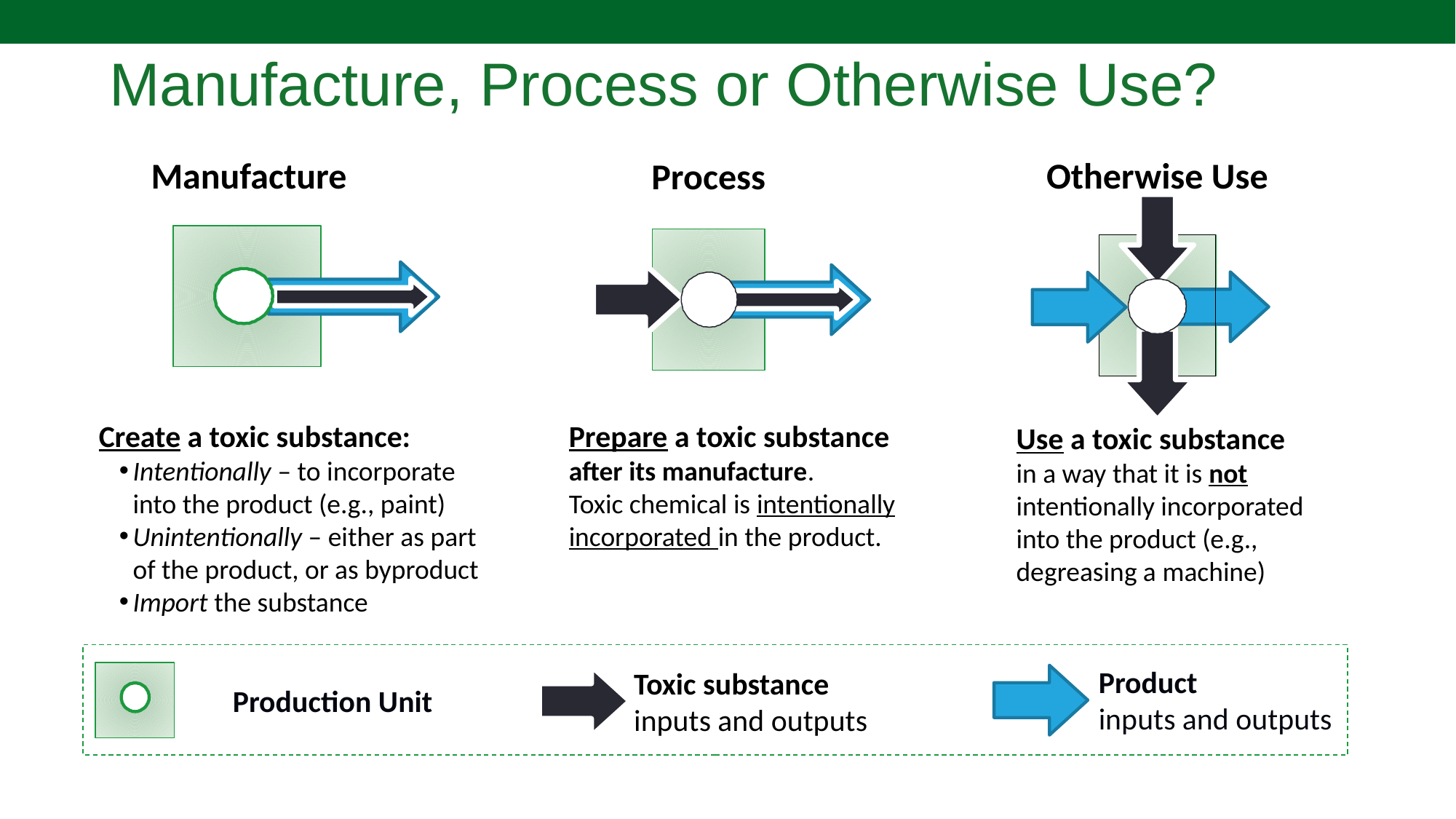

Manufacture, Process or Otherwise Use?
Otherwise Use

Use a toxic substance in a way that it is not intentionally incorporated into the product (e.g., degreasing a machine)
Product
inputs and outputs

Manufacture

Create a toxic substance:
Intentionally – to incorporate into the product (e.g., paint)
Unintentionally – either as part of the product, or as byproduct
Import the substance

Production Unit
Process

Prepare a toxic substance
after its manufacture.
Toxic chemical is intentionally incorporated in the product.
Toxic substance inputs and outputs